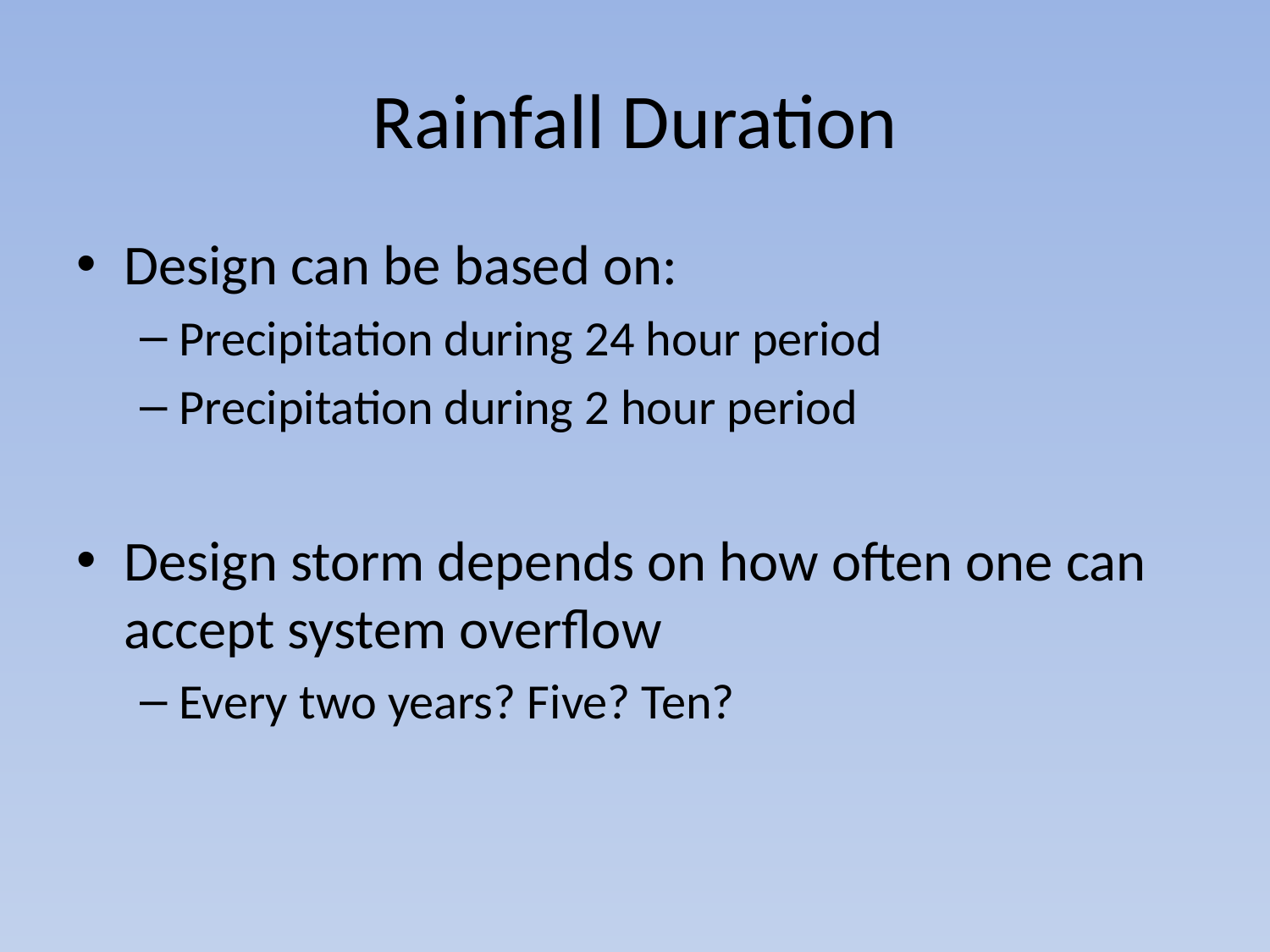

# Rainfall Duration
Design can be based on:
Precipitation during 24 hour period
Precipitation during 2 hour period

Design storm depends on how often one can accept system overflow
Every two years? Five? Ten?